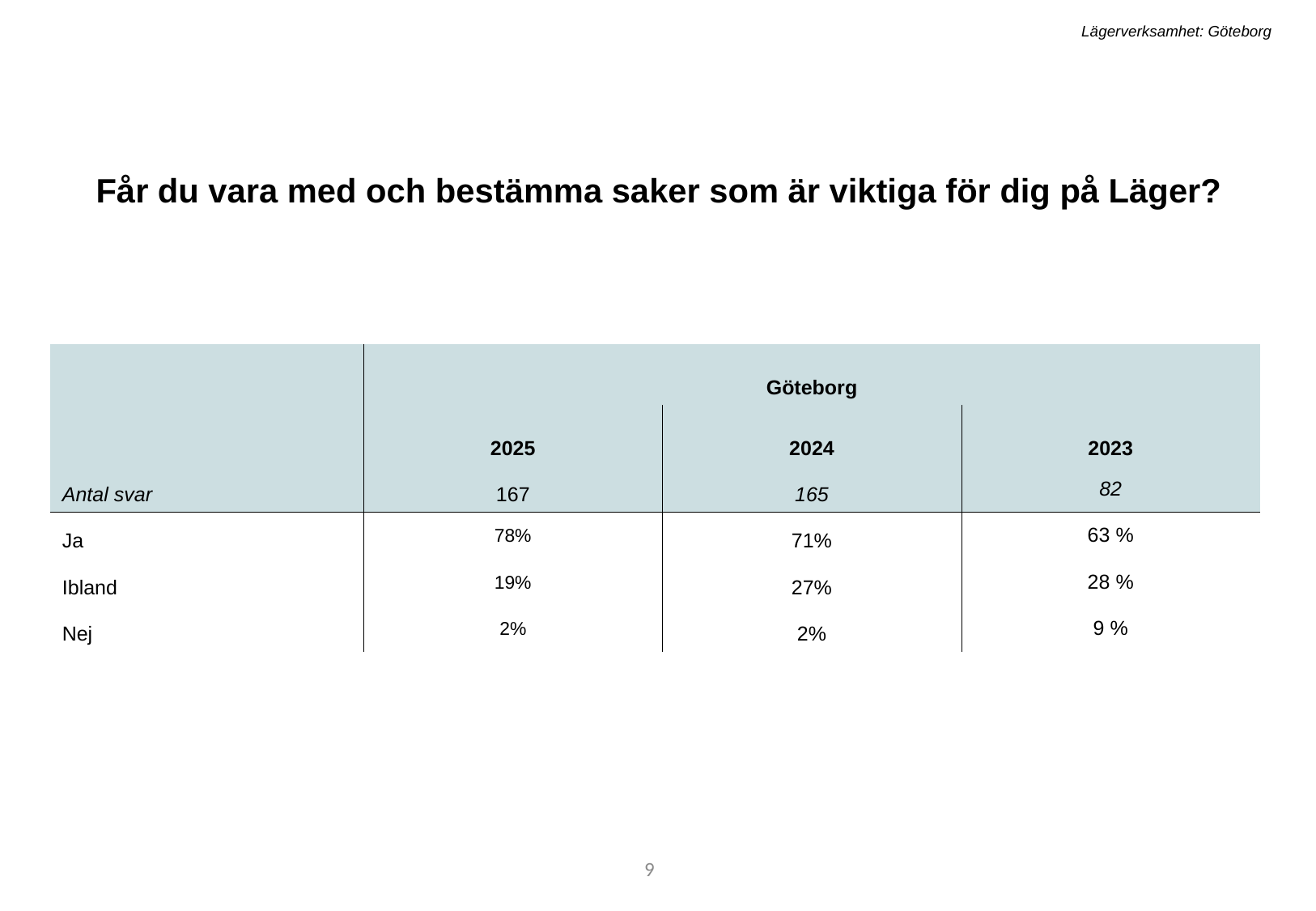

Lägerverksamhet: Göteborg
Får du vara med och bestämma saker som är viktiga för dig på Läger?
|  | Göteborg |  |  |
| --- | --- | --- | --- |
| ​ | 2025 | 2024​ | 2023 |
| Antal svar​ | 167 | 165​ | 82 |
| Ja​ | 78% | 71%​ | 63 % |
| Ibland​ | 19% | 27%​ | 28 % |
| Nej​ | 2% | 2%​ | 9 % |
9